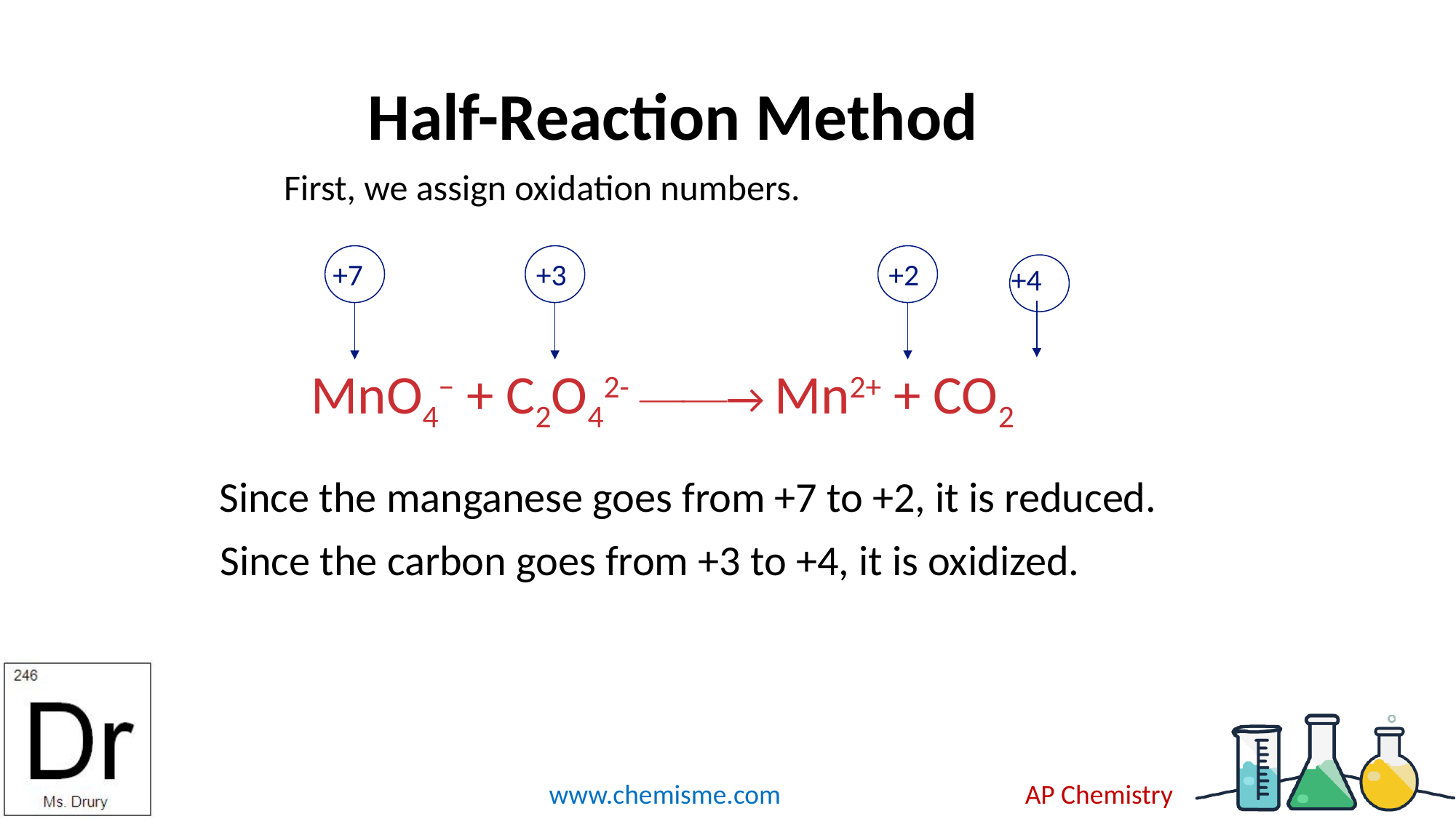

# Half-Reaction Method
First, we assign oxidation numbers.

+7
MnO4− + C2O42- ⎯⎯→ Mn2+ + CO2

+3

+2
+4

Since the manganese goes from +7 to +2, it is reduced.
Since the carbon goes from +3 to +4, it is oxidized.